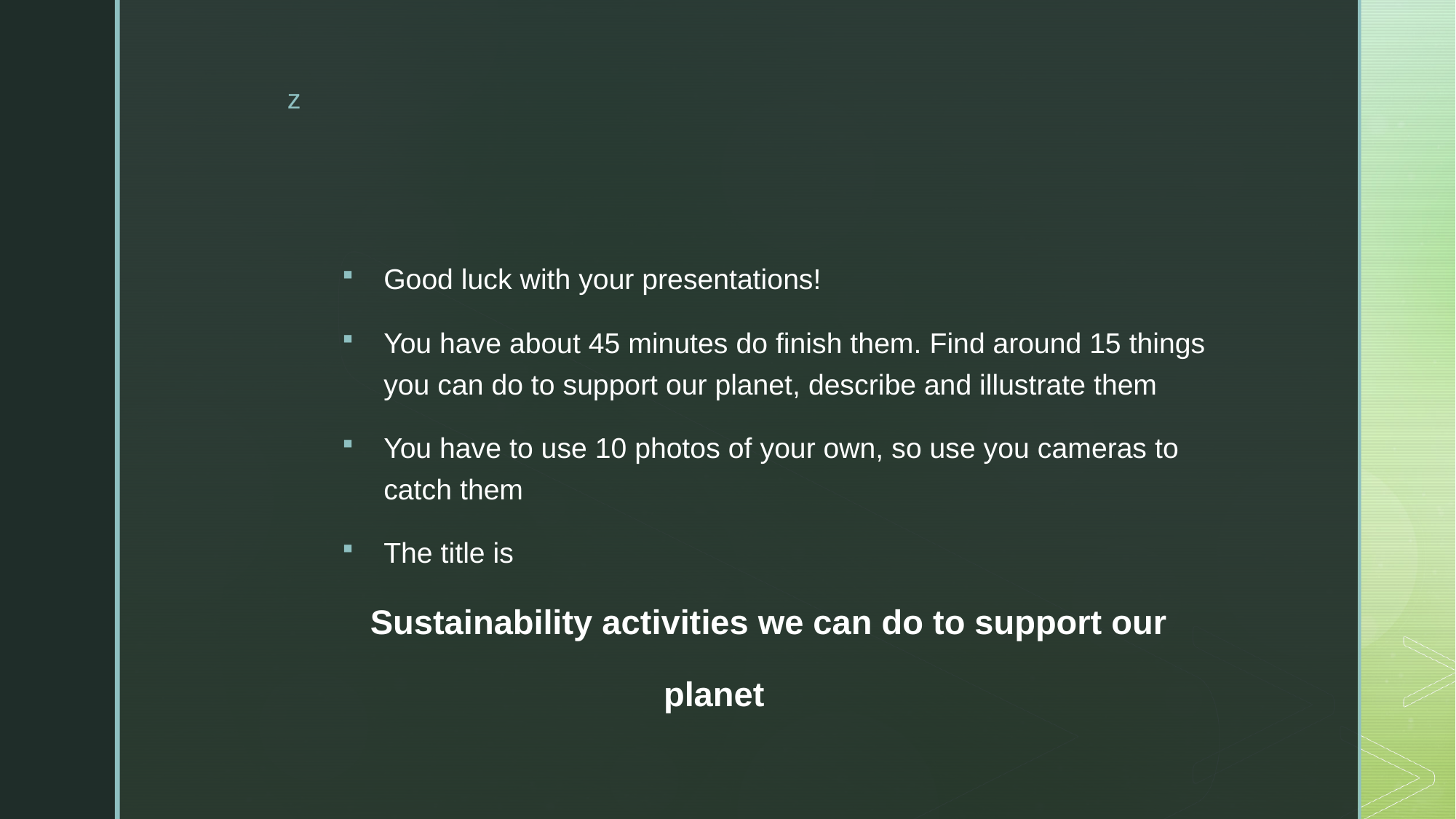

#
Good luck with your presentations!
You have about 45 minutes do finish them. Find around 15 things you can do to support our planet, describe and illustrate them
You have to use 10 photos of your own, so use you cameras to catch them
The title is
   Sustainability activities we can do to support our
                                  planet